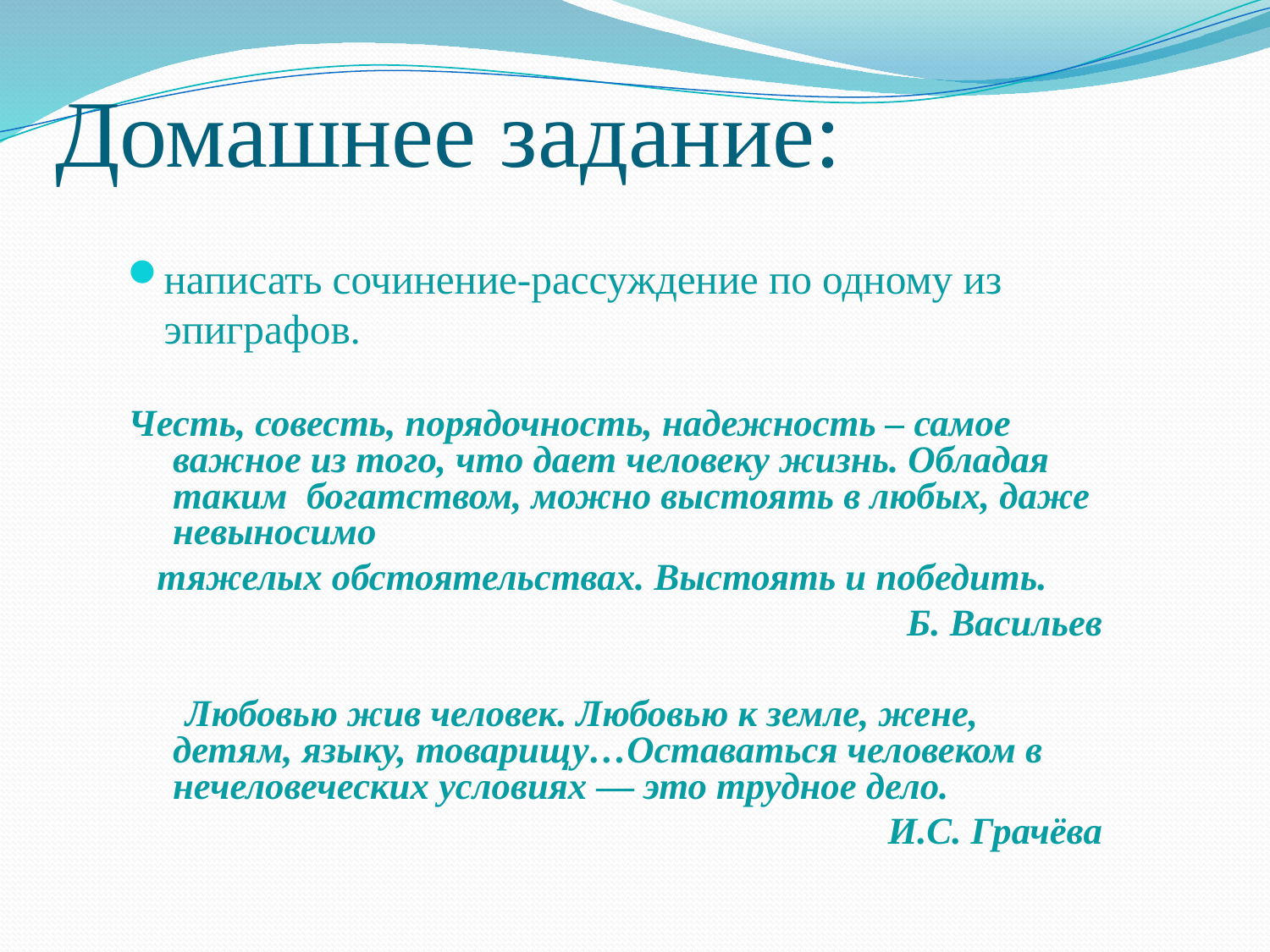

# Домашнее задание:
написать сочинение-рассуждение по одному из эпиграфов.

Честь, совесть, порядочность, надежность – самое важное из того, что дает человеку жизнь. Обладая таким  богатством, можно выстоять в любых, даже невыносимо
   тяжелых обстоятельствах. Выстоять и победить.
Б. Васильев

      Любовью жив человек. Любовью к земле, жене, детям, языку, товарищу…Оставаться человеком в нечеловеческих условиях — это трудное дело.
И.С. Грачёва